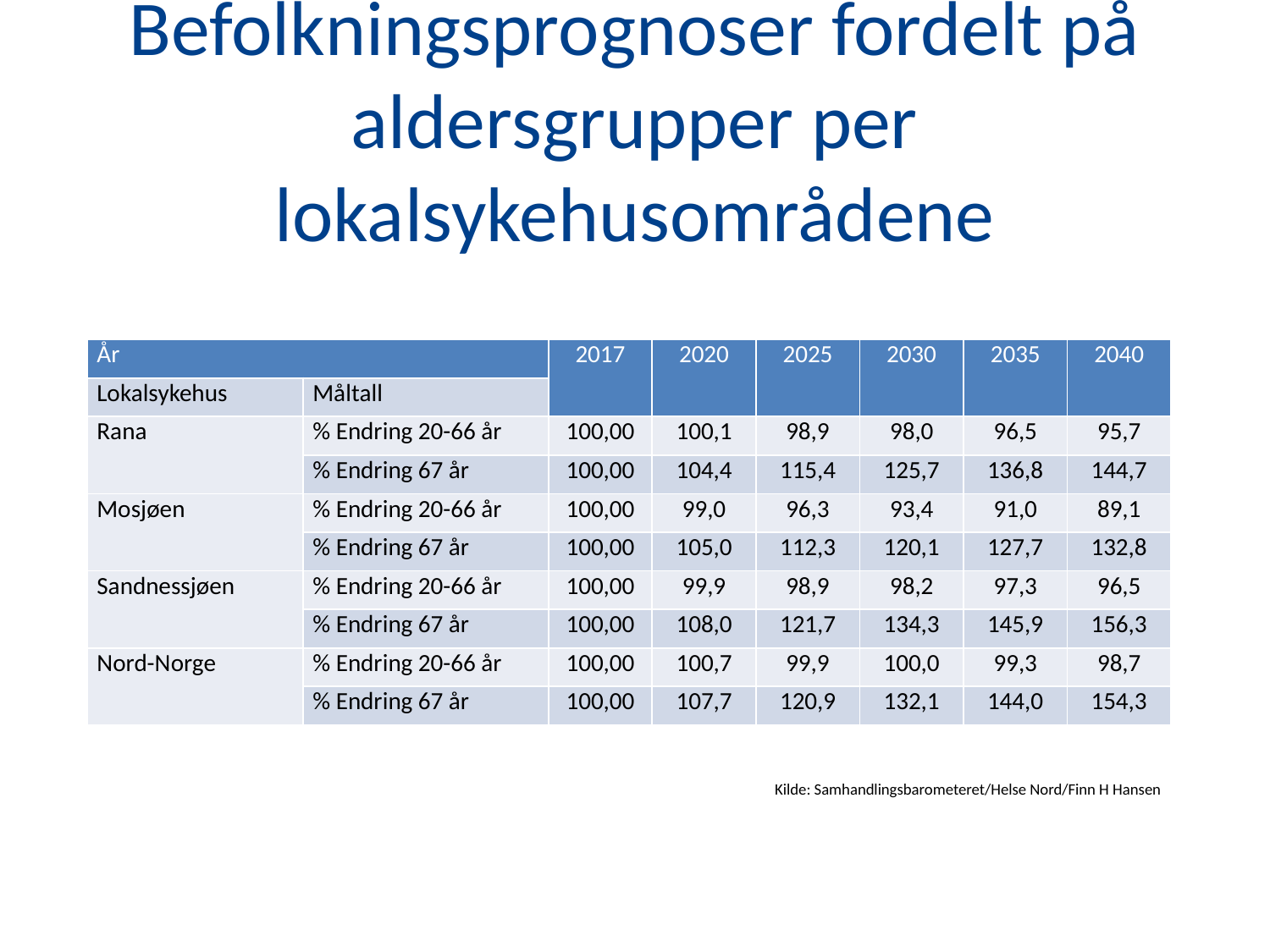

# Befolkningsprognoser fordelt på aldersgrupper per lokalsykehusområdene

| År |  | 2017 | 2020 | 2025 | 2030 | 2035 | 2040 |
| --- | --- | --- | --- | --- | --- | --- | --- |
| Lokalsykehus | Måltall |  |  |  |  |  |  |
| Rana | % Endring 20-66 år | 100,00 | 100,1 | 98,9 | 98,0 | 96,5 | 95,7 |
|  | % Endring 67 år | 100,00 | 104,4 | 115,4 | 125,7 | 136,8 | 144,7 |
| Mosjøen | % Endring 20-66 år | 100,00 | 99,0 | 96,3 | 93,4 | 91,0 | 89,1 |
|  | % Endring 67 år | 100,00 | 105,0 | 112,3 | 120,1 | 127,7 | 132,8 |
| Sandnessjøen | % Endring 20-66 år | 100,00 | 99,9 | 98,9 | 98,2 | 97,3 | 96,5 |
|  | % Endring 67 år | 100,00 | 108,0 | 121,7 | 134,3 | 145,9 | 156,3 |
| Nord-Norge | % Endring 20-66 år | 100,00 | 100,7 | 99,9 | 100,0 | 99,3 | 98,7 |
|  | % Endring 67 år | 100,00 | 107,7 | 120,9 | 132,1 | 144,0 | 154,3 |
Kilde: Samhandlingsbarometeret/Helse Nord/Finn H Hansen